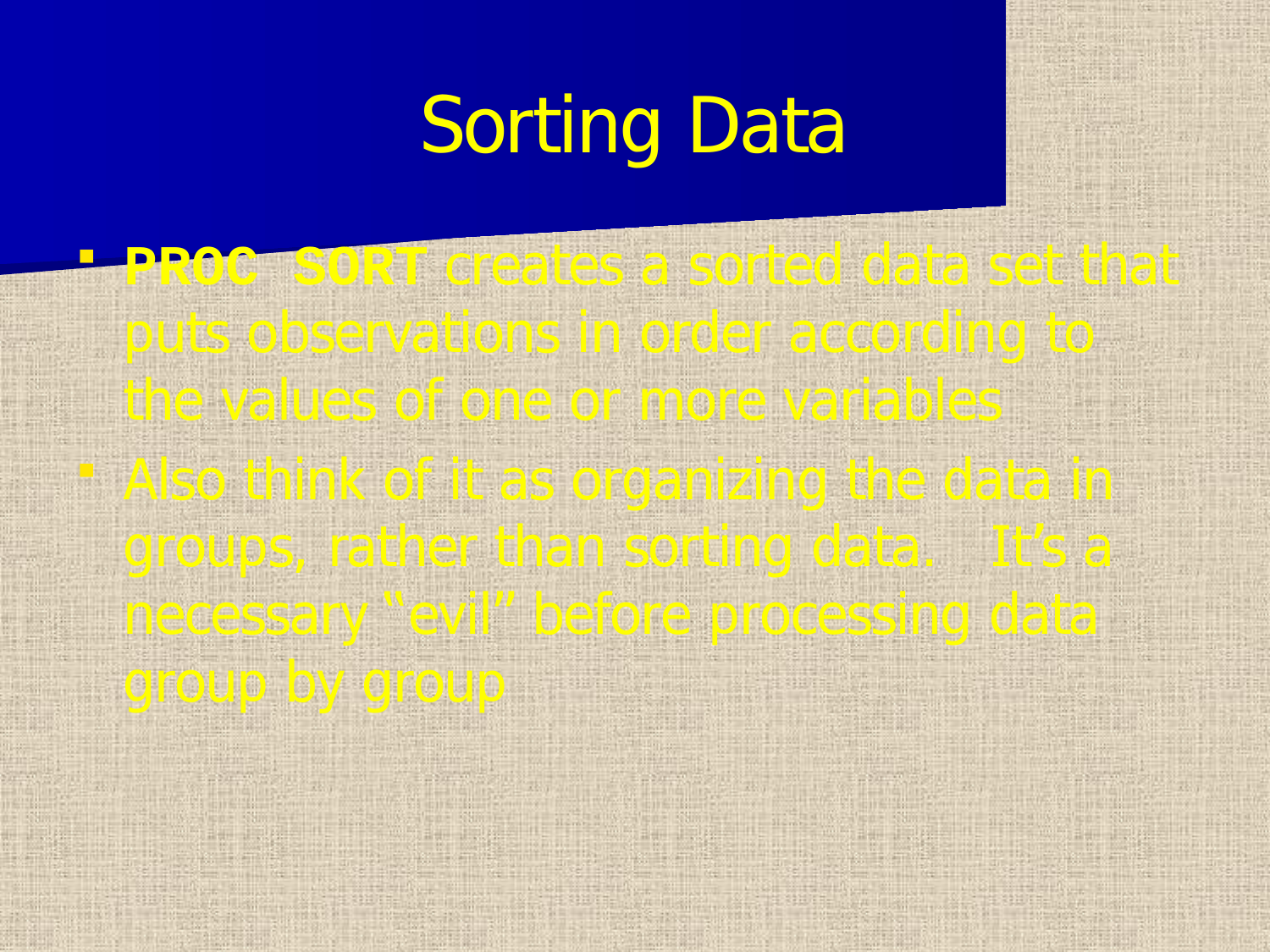

Sorting Data
PROC SORT creates a sorted data set that puts observations in order according to the values of one or more variables
Also think of it as organizing the data in groups, rather than sorting data.   It’s a necessary “evil” before processing data group by group